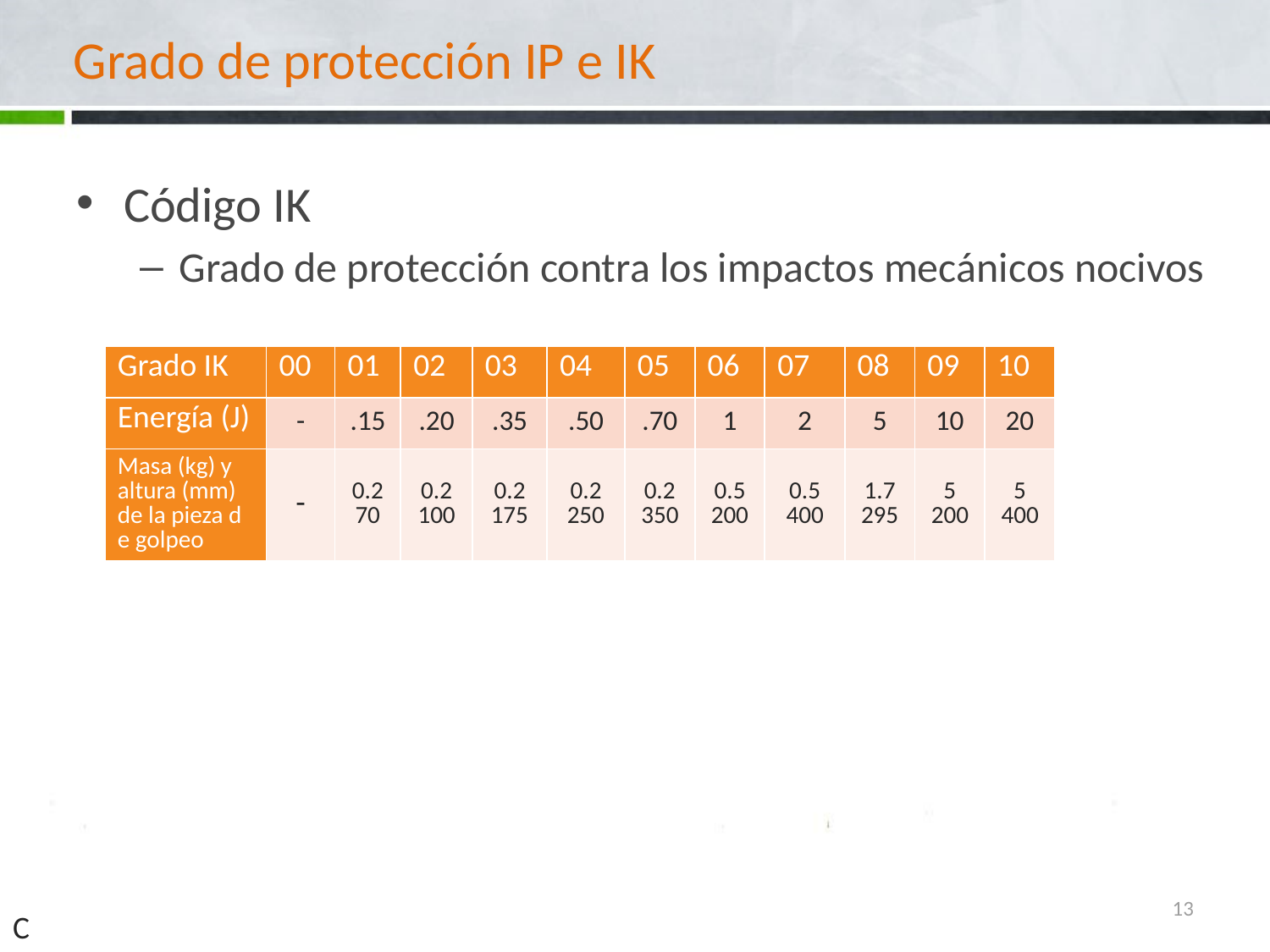

# Grado de protección IP e IK
Código IK
Grado de protección contra los impactos mecánicos nocivos
| Grado IK | 00 | 01 | 02 | 03 | 04 | 05 | 06 | 07 | 08 | 09 | 10 |
| --- | --- | --- | --- | --- | --- | --- | --- | --- | --- | --- | --- |
| Energía (J) | - | .15 | .20 | .35 | .50 | .70 | 1 | 2 | 5 | 10 | 20 |
| Masa (kg) y altura (mm) de la pieza d e golpeo | - | 0.2 70 | 0.2 100 | 0.2 175 | 0.2 250 | 0.2 350 | 0.5 200 | 0.5 400 | 1.7 295 | 5 200 | 5 400 |
13
C